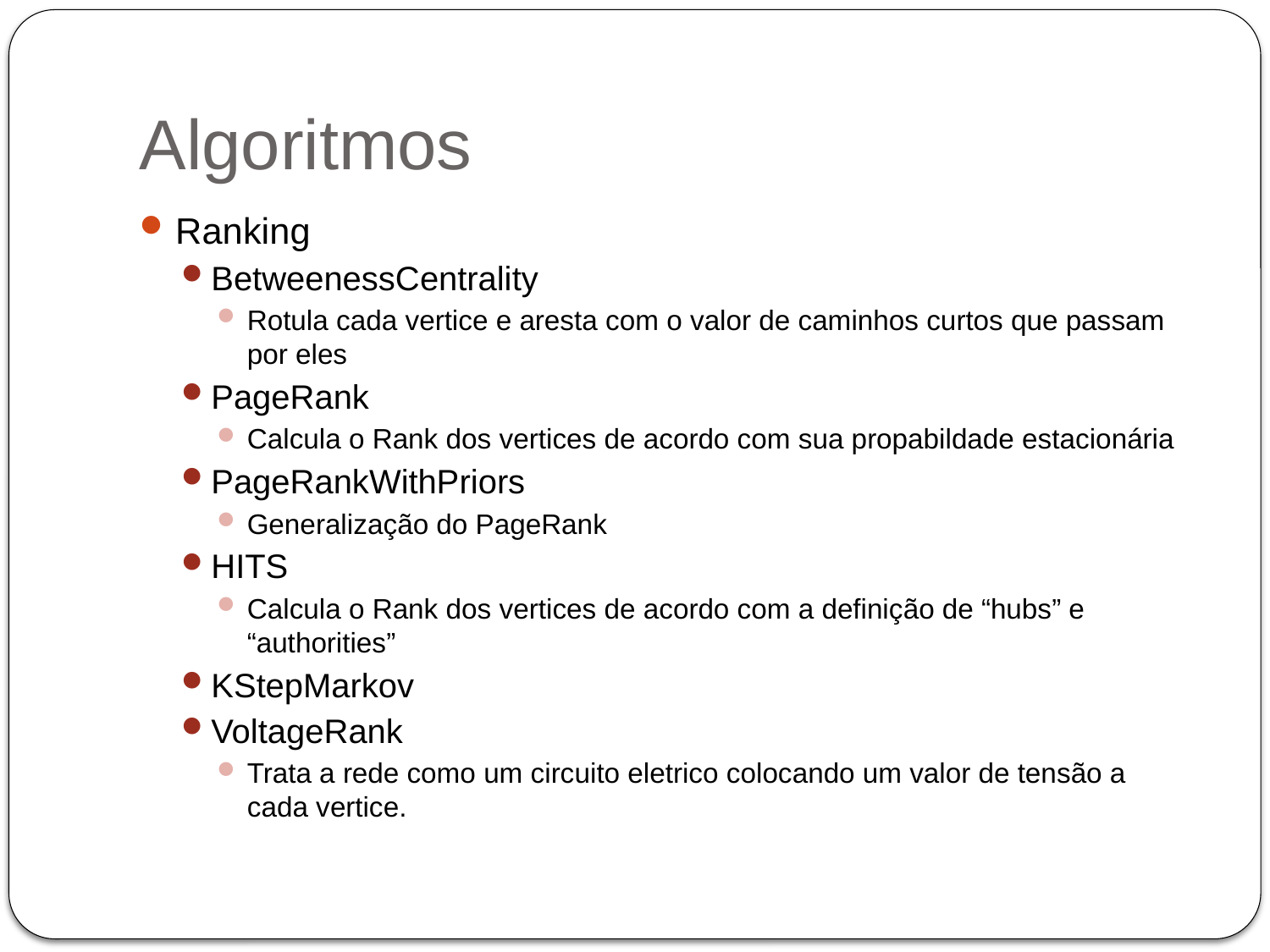

# Algoritmos
Ranking
BetweenessCentrality
Rotula cada vertice e aresta com o valor de caminhos curtos que passam por eles
PageRank
Calcula o Rank dos vertices de acordo com sua propabildade estacionária
PageRankWithPriors
Generalização do PageRank
HITS
Calcula o Rank dos vertices de acordo com a definição de “hubs” e “authorities”
KStepMarkov
VoltageRank
Trata a rede como um circuito eletrico colocando um valor de tensão a cada vertice.